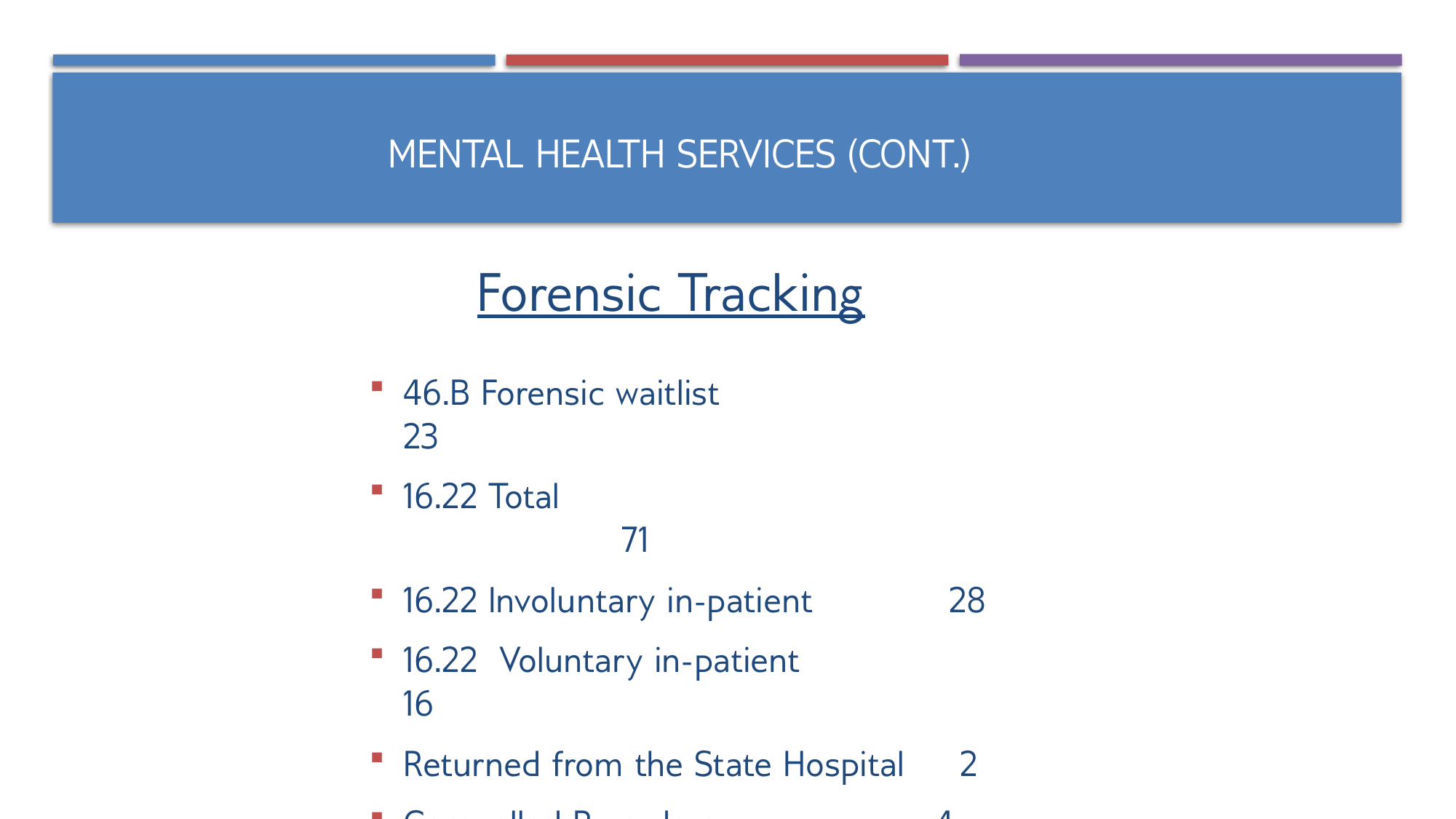

# Mental Health Services (cont.)
Forensic Tracking
46.B Forensic waitlist				23
16.22 Total							71
16.22 Involuntary in-patient		28
16.22  Voluntary in-patient		    	16
Returned from the State Hospital	 2
Compelled Rx orders                    4